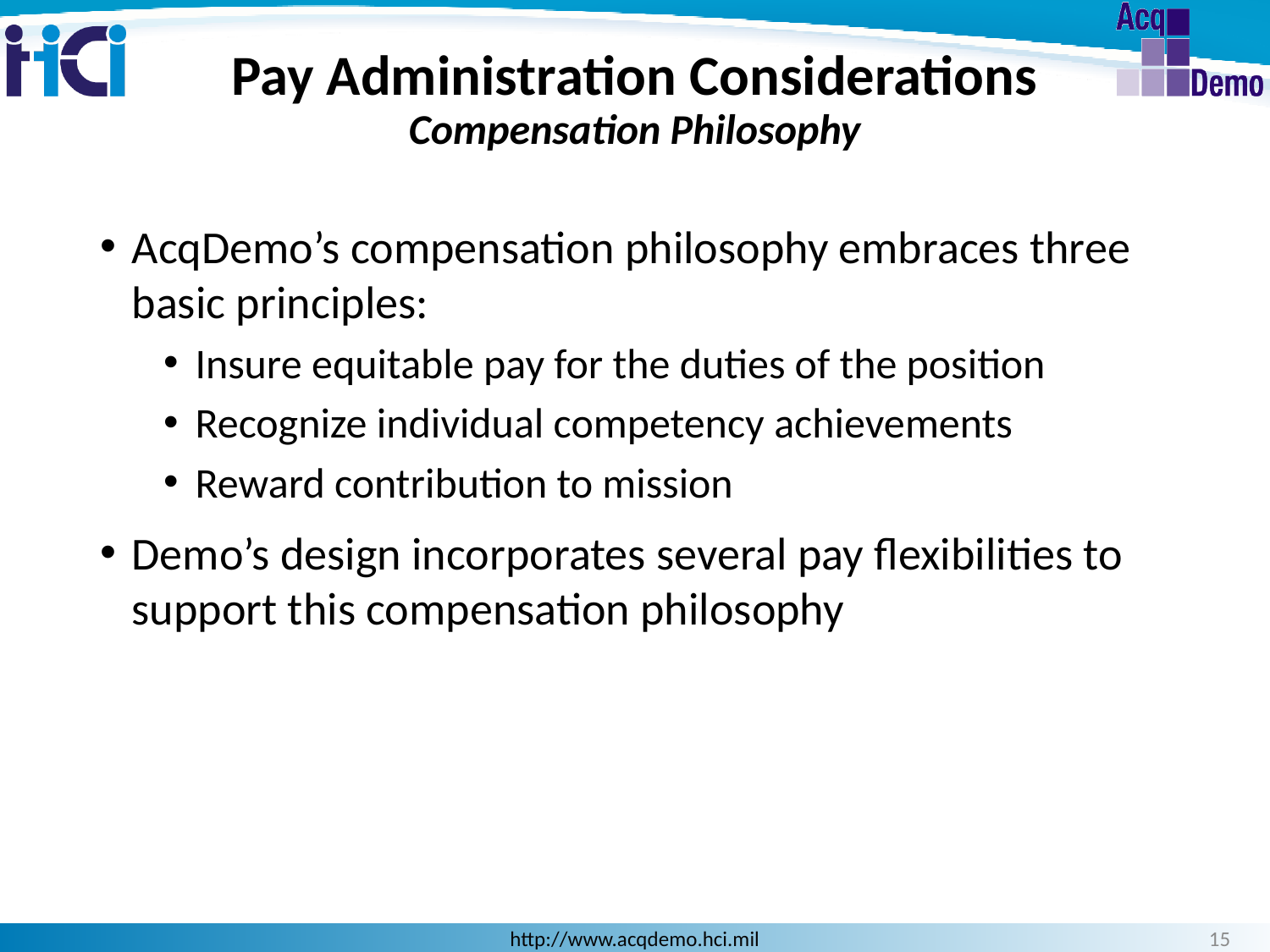

# Pay Administration Considerations Compensation Philosophy
AcqDemo’s compensation philosophy embraces three basic principles:
Insure equitable pay for the duties of the position
Recognize individual competency achievements
Reward contribution to mission
Demo’s design incorporates several pay flexibilities to support this compensation philosophy
15